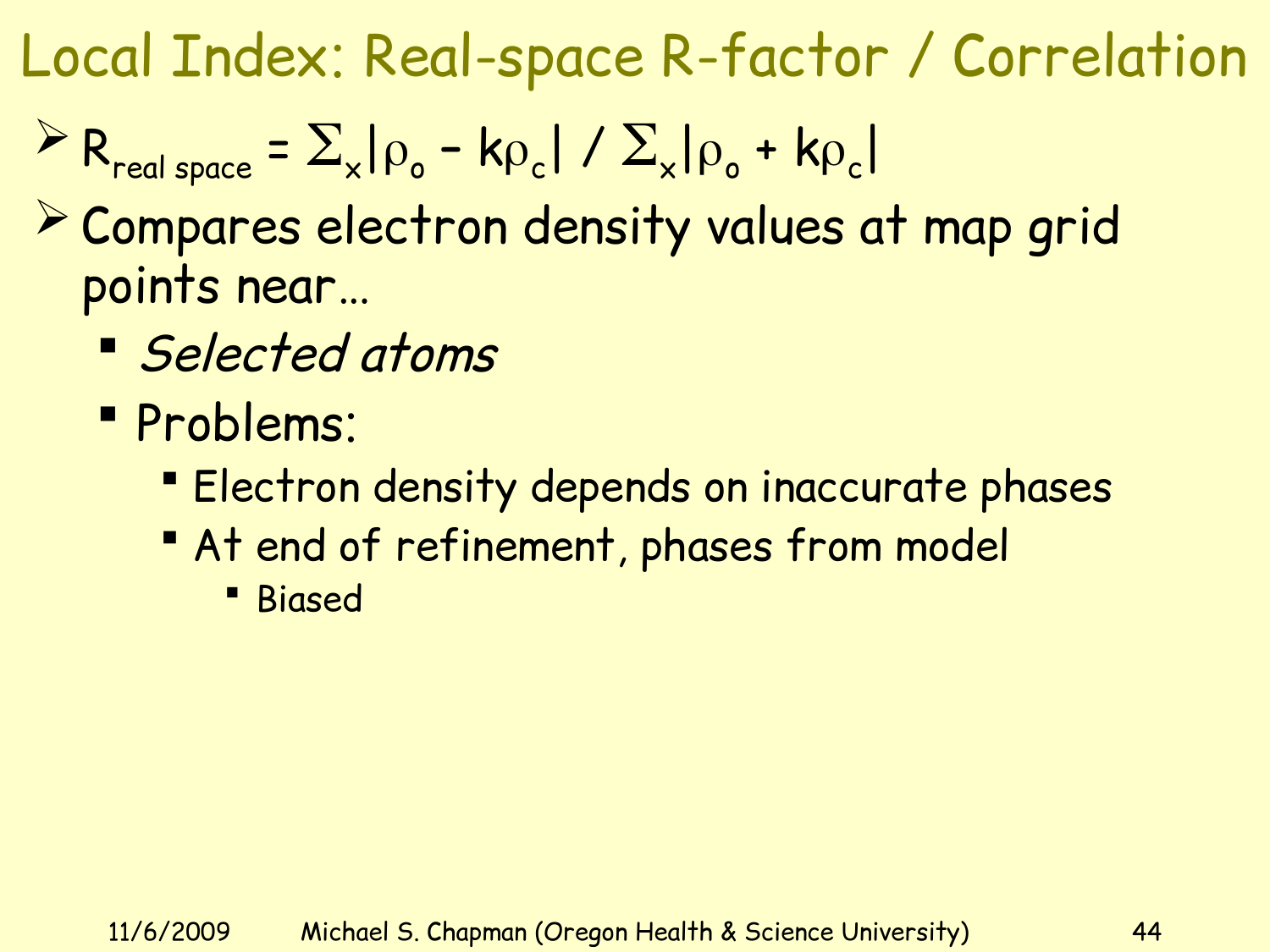

# Local Index: Real-space R-factor / Correlation
Rreal space = Σx|ρo – kρc| / Σx|ρo + kρc|
Compares electron density values at map grid points near…
Selected atoms
Problems:
Electron density depends on inaccurate phases
At end of refinement, phases from model
Biased
11/6/2009
Michael S. Chapman (Oregon Health & Science University)
44